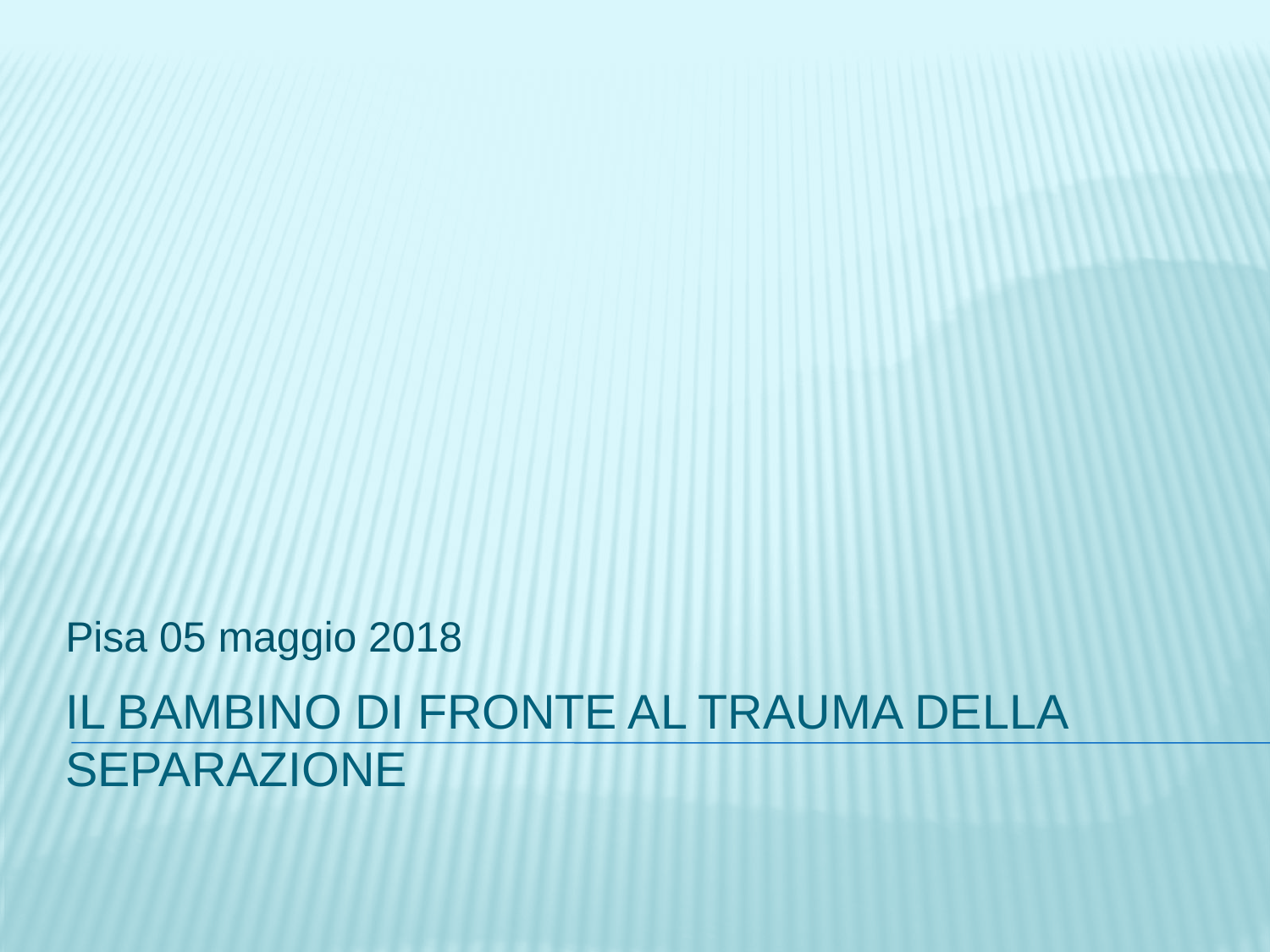

Pisa 05 maggio 2018
# Il bambino di fronte al trauma della separazione